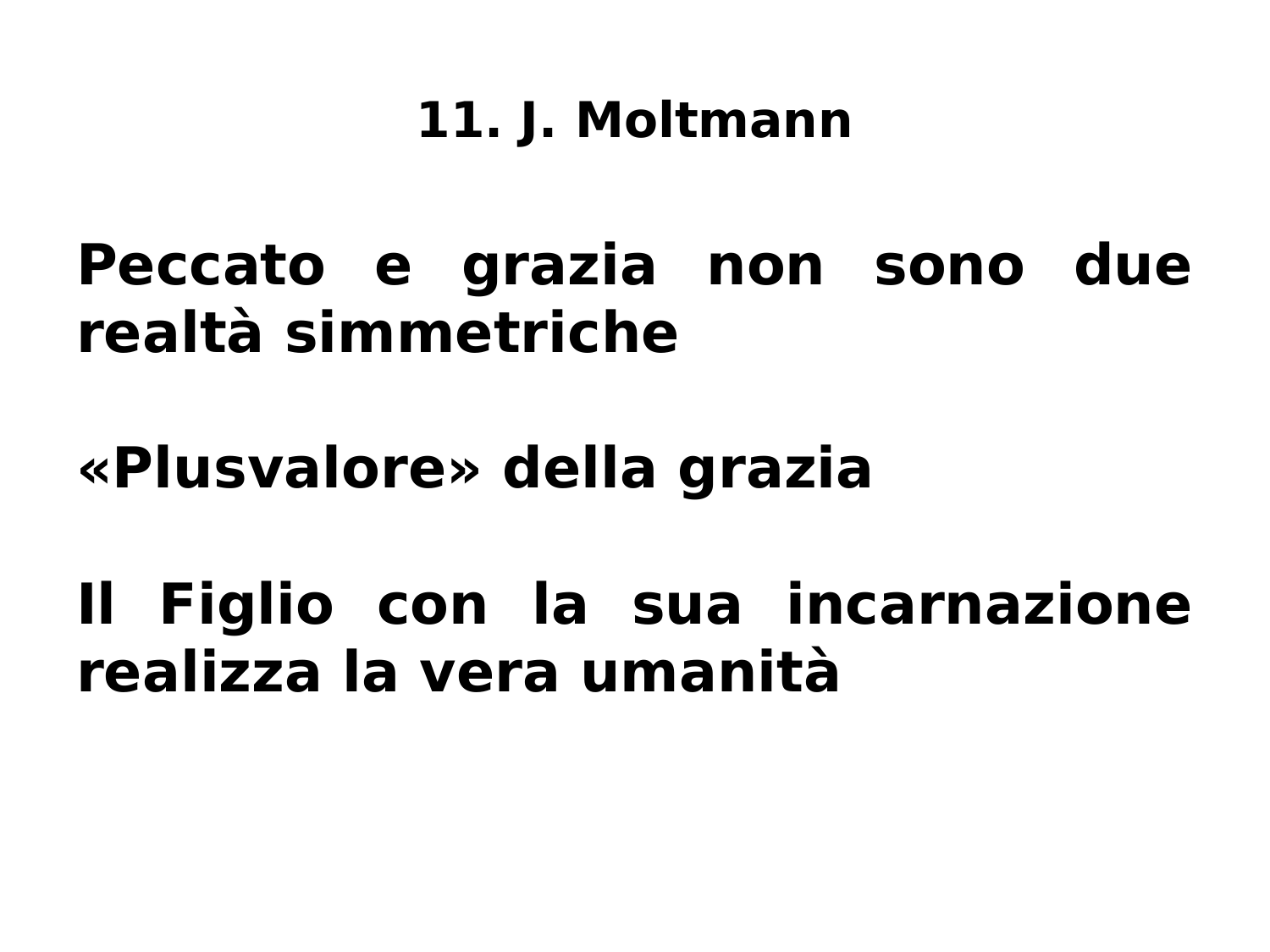

# 11. J. Moltmann
Peccato e grazia non sono due realtà simmetriche

«Plusvalore» della grazia

Il Figlio con la sua incarnazione realizza la vera umanità